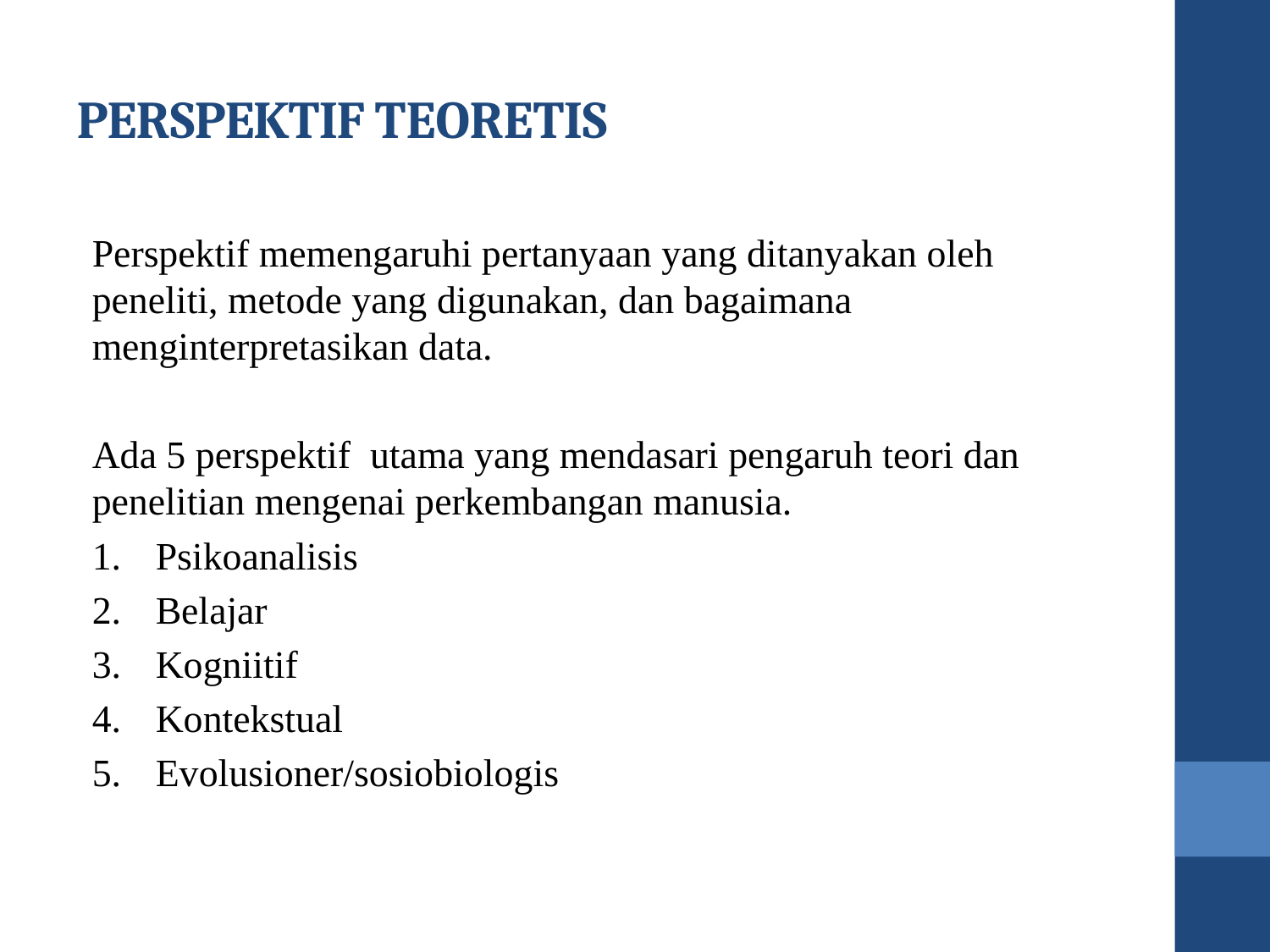

# PERSPEKTIF TEORETIS
Perspektif memengaruhi pertanyaan yang ditanyakan oleh peneliti, metode yang digunakan, dan bagaimana menginterpretasikan data.

Ada 5 perspektif  utama yang mendasari pengaruh teori dan penelitian mengenai perkembangan manusia.
Psikoanalisis
Belajar
Kogniitif
Kontekstual
Evolusioner/sosiobiologis